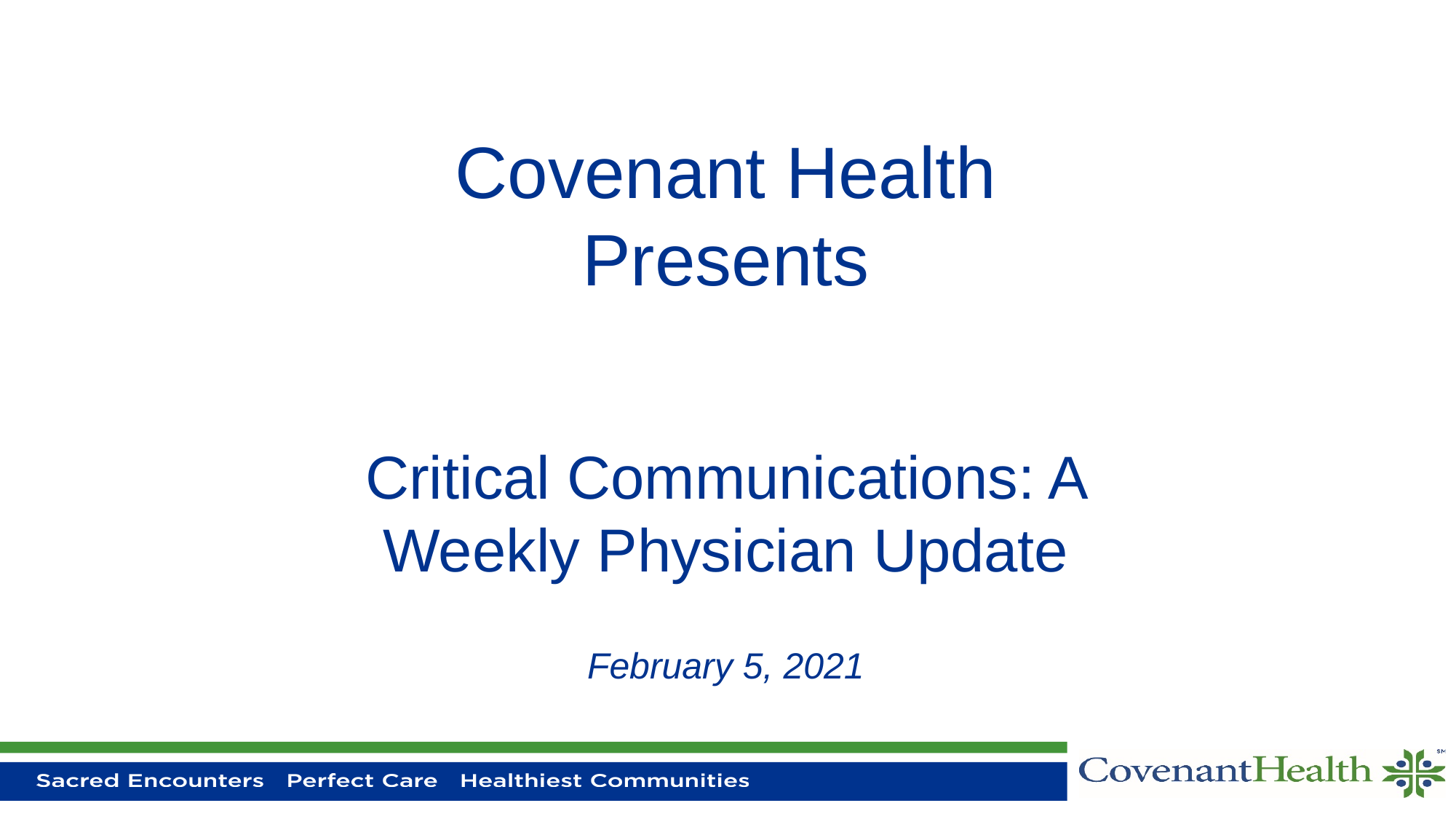

# Covenant Health Presents Critical Communications: A Weekly Physician Update February 5, 2021